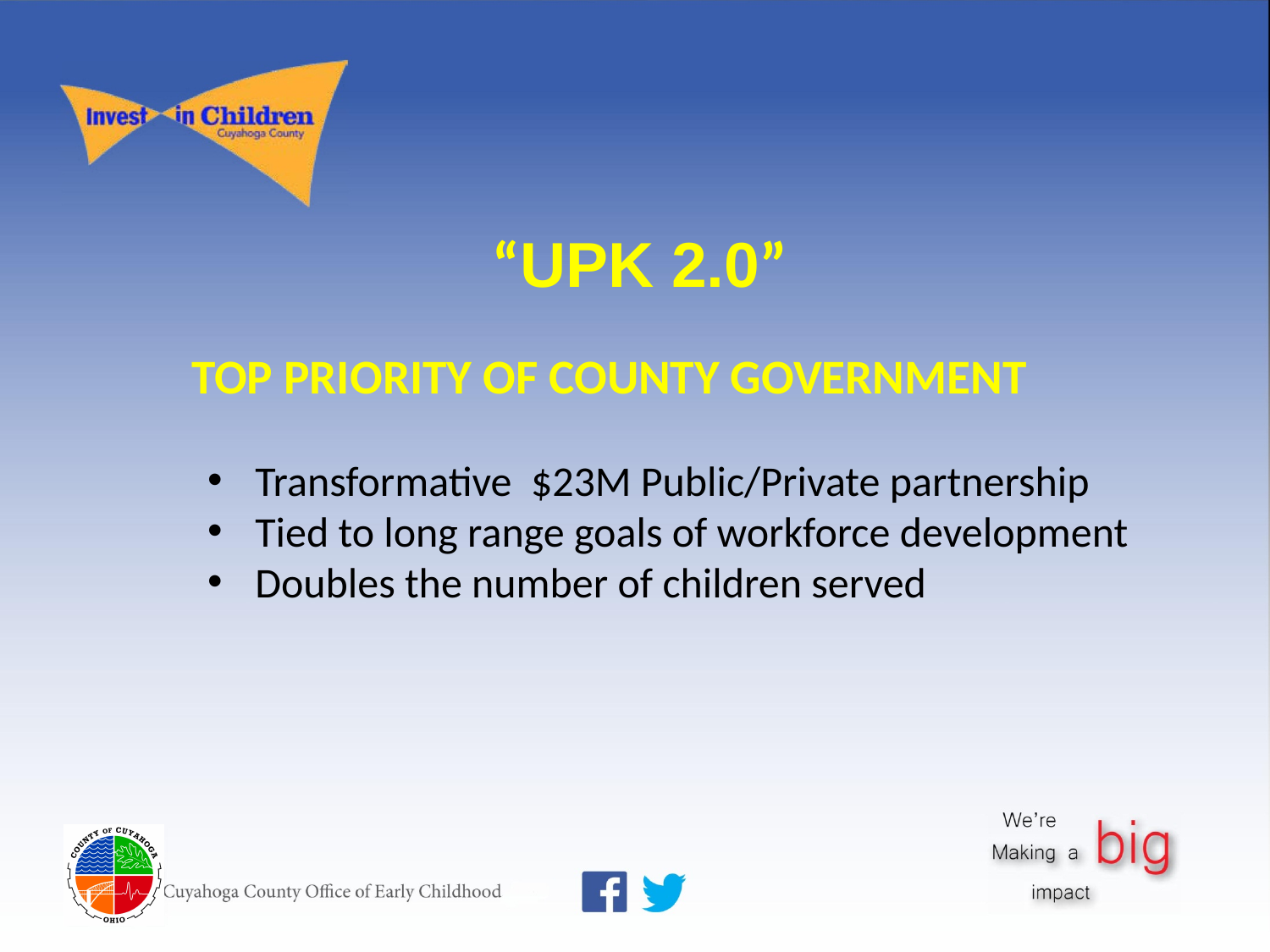

“UPK 2.0”
	TOP PRIORITY OF COUNTY GOVERNMENT

Transformative  $23M Public/Private partnership
Tied to long range goals of workforce development
Doubles the number of children served